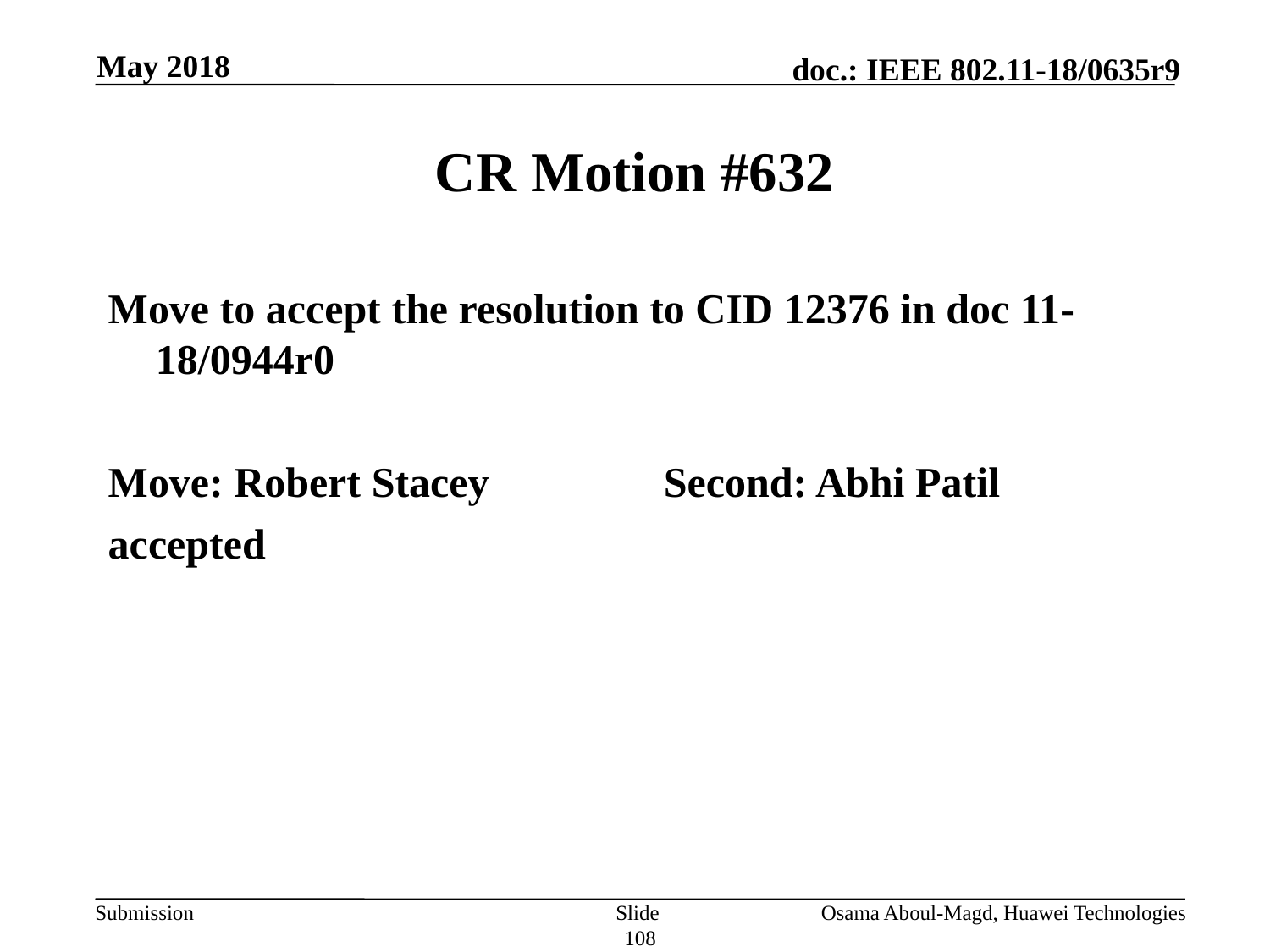

May 2018
# CR Motion #632
Move to accept the resolution to CID 12376 in doc 11-18/0944r0

Move: Robert Stacey		Second: Abhi Patil
accepted
Slide 108
Osama Aboul-Magd, Huawei Technologies